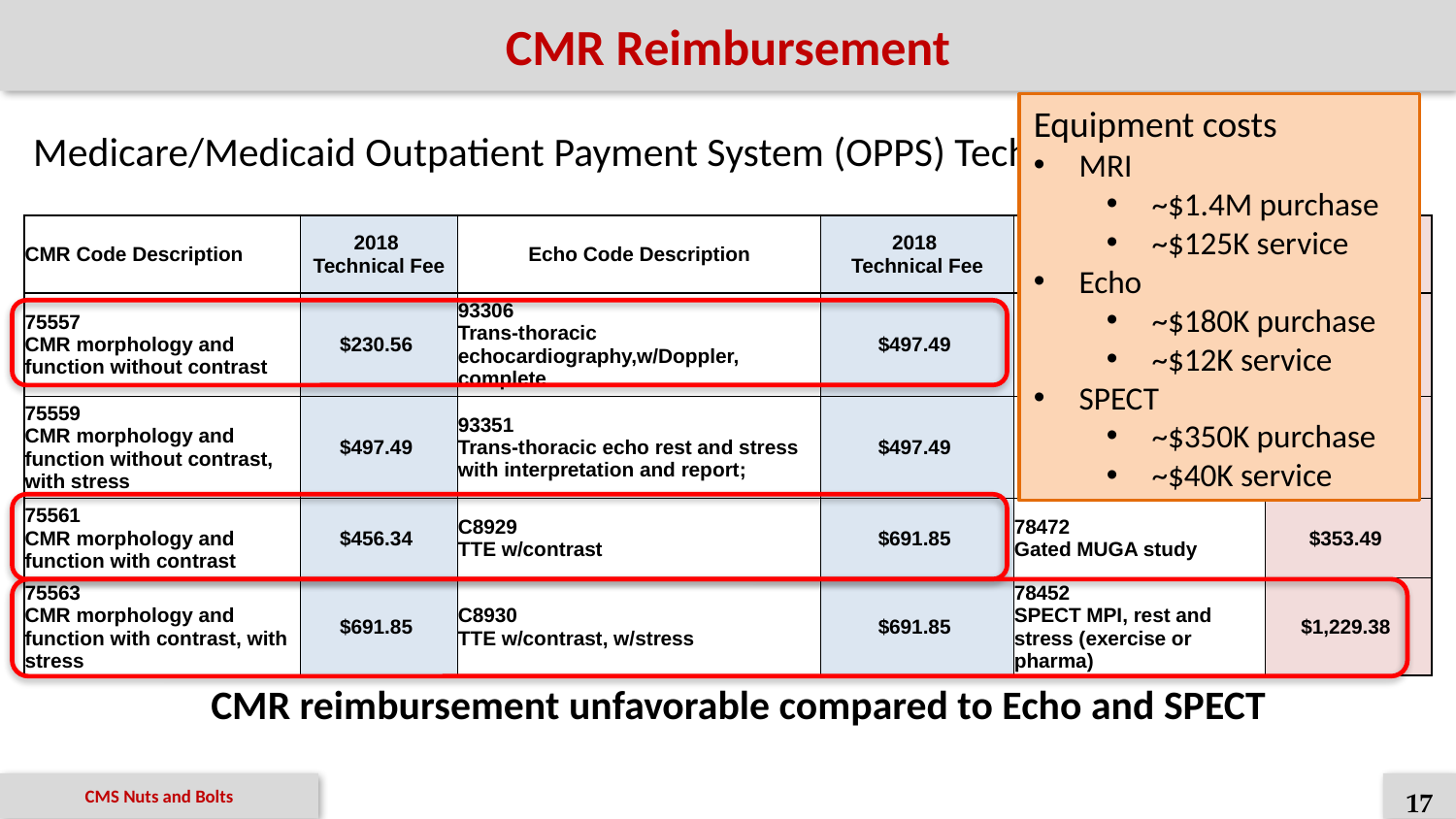

# CMR Reimbursement

Equipment costs
MRI
~$1.4M purchase
~$125K service
Echo
~$180K purchase
~$12K service
SPECT
~$350K purchase
~$40K service
Medicare/Medicaid Outpatient Payment System (OPPS) Technical Fees
| CMR Code Description | 2018 Technical Fee | Echo Code Description | 2018 Technical Fee | Nuclear code description | 2018 Technical Fee |
| --- | --- | --- | --- | --- | --- |
| 75557 CMR morphology and function without contrast | $230.56 | 93306 Trans-thoracic echocardiography,w/Doppler, complete | $497.49 |  |  |
| 75559 CMR morphology and function without contrast, with stress | $497.49 | 93351 Trans-thoracic echo rest and stress with interpretation and report; | $497.49 |  |  |
| 75561 CMR morphology and function with contrast | $456.34 | C8929 TTE w/contrast | $691.85 | 78472 Gated MUGA study | $353.49 |
| 75563 CMR morphology and function with contrast, with stress | $691.85 | C8930 TTE w/contrast, w/stress | $691.85 | 78452 SPECT MPI, rest and stress (exercise or pharma) | $1,229.38 |

CMR reimbursement unfavorable compared to Echo and SPECT